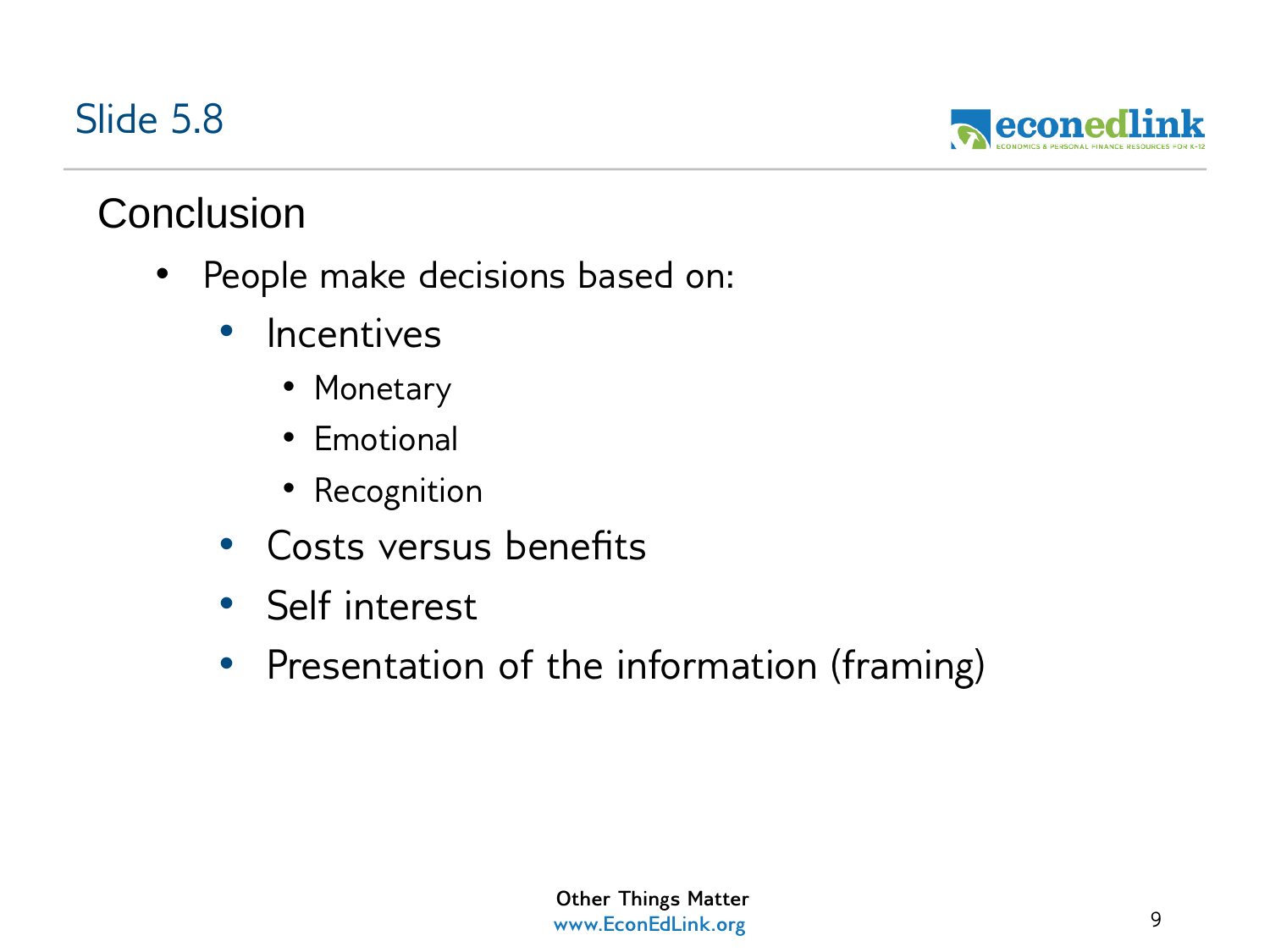

# Slide 5.8
Conclusion
People make decisions based on:
Incentives
Monetary
Emotional
Recognition
Costs versus benefits
Self interest
Presentation of the information (framing)

Other Things Matter
www.EconEdLink.org
9